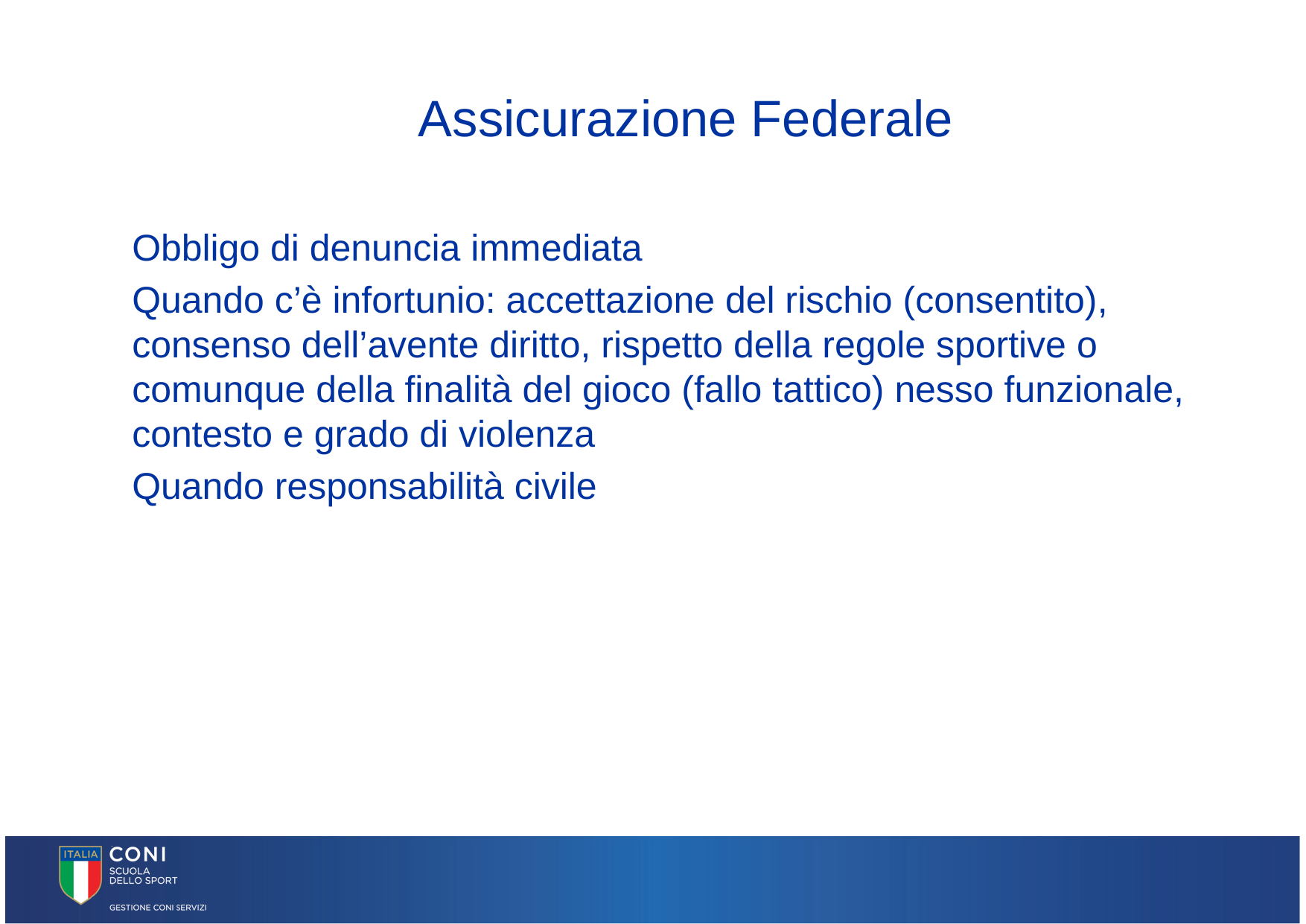

# Assicurazione Federale
Obbligo di denuncia immediata
Quando c’è infortunio: accettazione del rischio (consentito), consenso dell’avente diritto, rispetto della regole sportive o comunque della finalità del gioco (fallo tattico) nesso funzionale, contesto e grado di violenza
Quando responsabilità civile